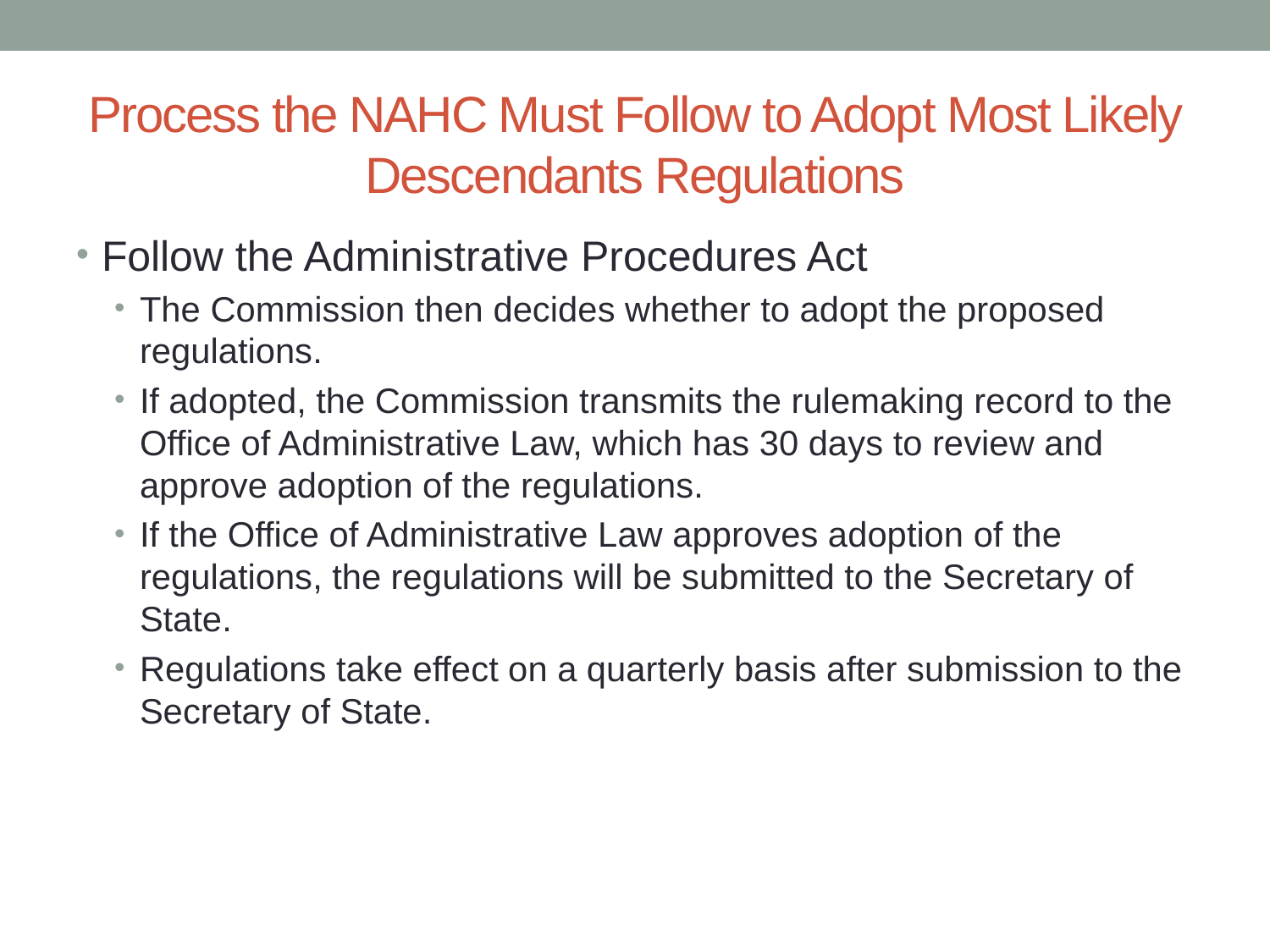

# Process the NAHC Must Follow to Adopt Most Likely Descendants Regulations
Follow the Administrative Procedures Act
The Commission then decides whether to adopt the proposed regulations.
If adopted, the Commission transmits the rulemaking record to the Office of Administrative Law, which has 30 days to review and approve adoption of the regulations.
If the Office of Administrative Law approves adoption of the regulations, the regulations will be submitted to the Secretary of State.
Regulations take effect on a quarterly basis after submission to the Secretary of State.